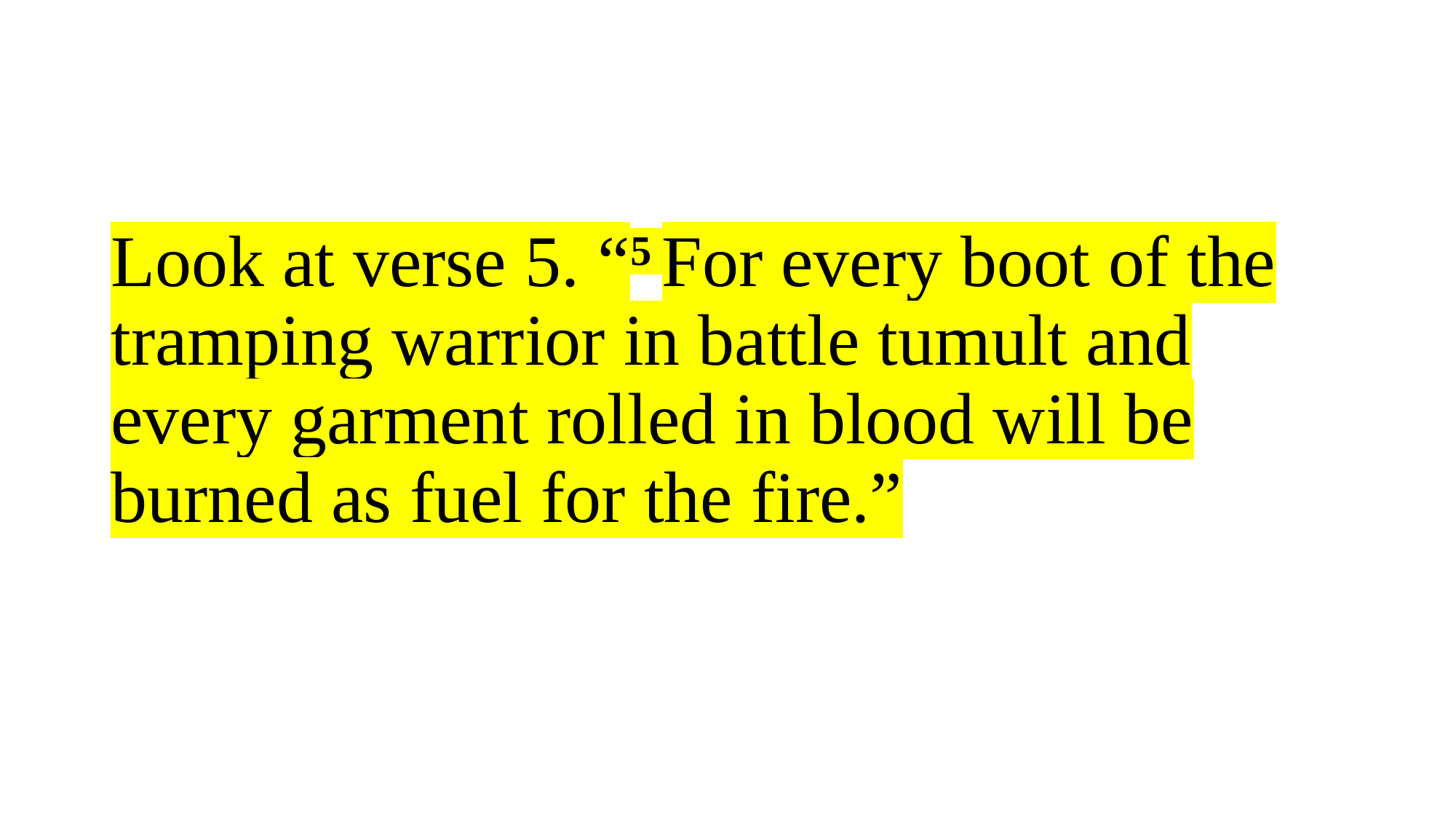

# Look at verse 5. “5 For every boot of the tramping warrior in battle tumult and every garment rolled in blood will be burned as fuel for the fire.”